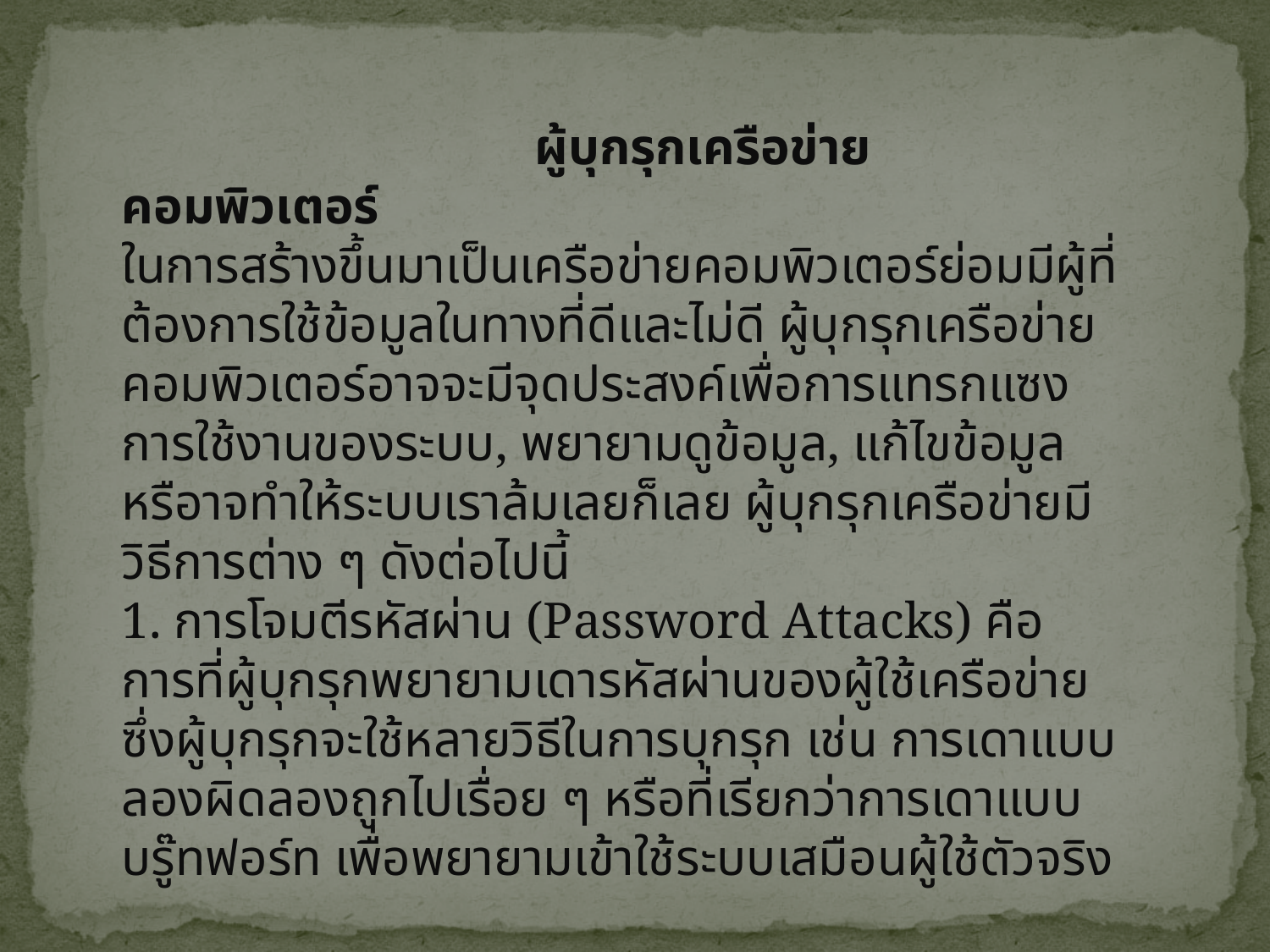

ผู้บุกรุกเครือข่ายคอมพิวเตอร์
ในการสร้างขึ้นมาเป็นเครือข่ายคอมพิวเตอร์ย่อมมีผู้ที่ต้องการใช้ข้อมูลในทางที่ดีและไม่ดี ผู้บุกรุกเครือข่ายคอมพิวเตอร์อาจจะมีจุดประสงค์เพื่อการแทรกแซงการใช้งานของระบบ, พยายามดูข้อมูล, แก้ไขข้อมูล หรือาจทำให้ระบบเราล้มเลยก็เลย ผู้บุกรุกเครือข่ายมีวิธีการต่าง ๆ ดังต่อไปนี้
1. การโจมตีรหัสผ่าน (Password Attacks) คือ การที่ผู้บุกรุกพยายามเดารหัสผ่านของผู้ใช้เครือข่ายซึ่งผู้บุกรุกจะใช้หลายวิธีในการบุกรุก เช่น การเดาแบบลองผิดลองถูกไปเรื่อย ๆ หรือที่เรียกว่าการเดาแบบบรู๊ทฟอร์ท เพื่อพยายามเข้าใช้ระบบเสมือนผู้ใช้ตัวจริง